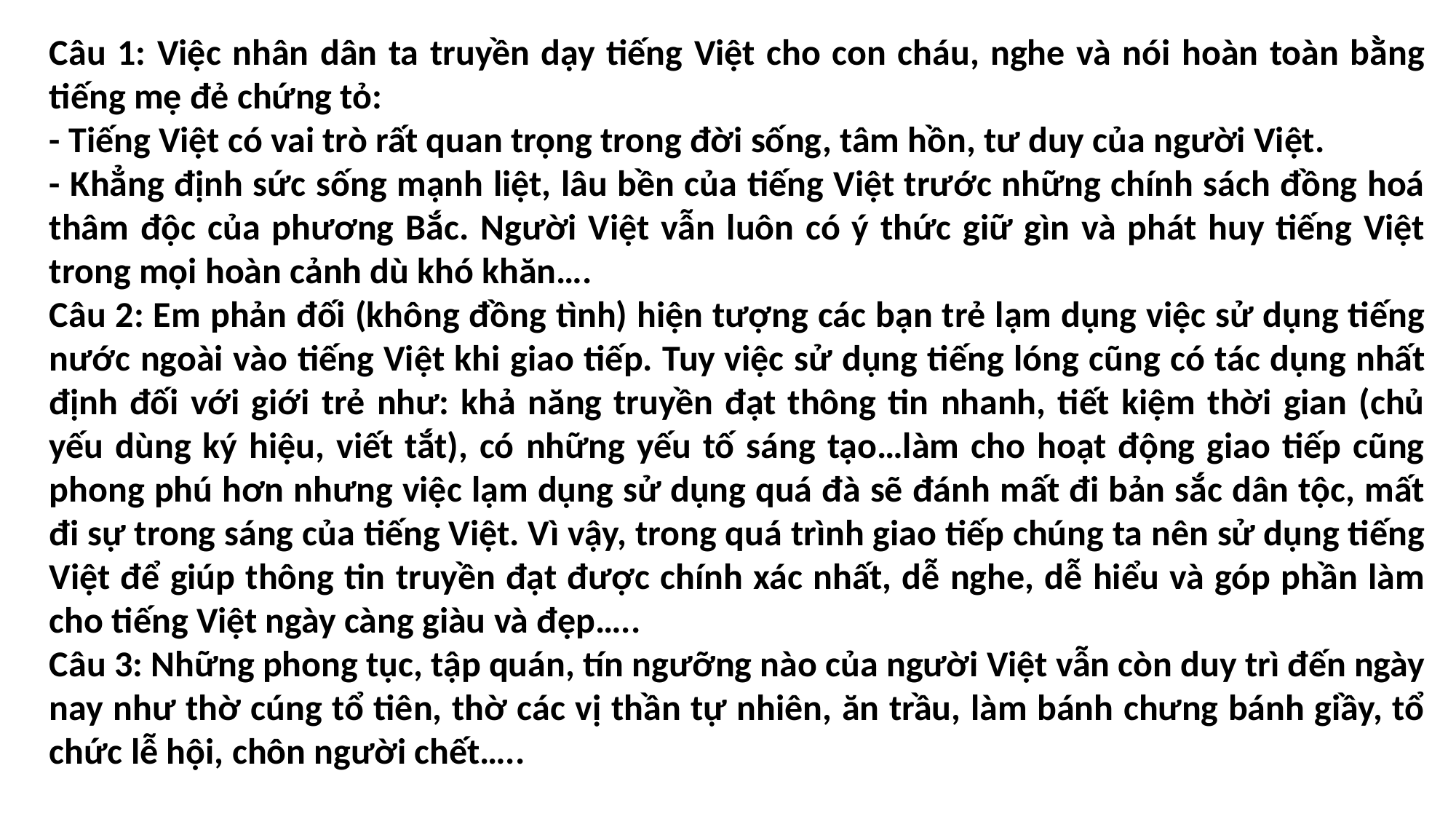

Câu 1: Việc nhân dân ta truyền dạy tiếng Việt cho con cháu, nghe và nói hoàn toàn bằng tiếng mẹ đẻ chứng tỏ:
- Tiếng Việt có vai trò rất quan trọng trong đời sống, tâm hồn, tư duy của người Việt.
- Khẳng định sức sống mạnh liệt, lâu bền của tiếng Việt trước những chính sách đồng hoá thâm độc của phương Bắc. Người Việt vẫn luôn có ý thức giữ gìn và phát huy tiếng Việt trong mọi hoàn cảnh dù khó khăn….
Câu 2: Em phản đối (không đồng tình) hiện tượng các bạn trẻ lạm dụng việc sử dụng tiếng nước ngoài vào tiếng Việt khi giao tiếp. Tuy việc sử dụng tiếng lóng cũng có tác dụng nhất định đối với giới trẻ như: khả năng truyền đạt thông tin nhanh, tiết kiệm thời gian (chủ yếu dùng ký hiệu, viết tắt), có những yếu tố sáng tạo…làm cho hoạt động giao tiếp cũng phong phú hơn nhưng việc lạm dụng sử dụng quá đà sẽ đánh mất đi bản sắc dân tộc, mất đi sự trong sáng của tiếng Việt. Vì vậy, trong quá trình giao tiếp chúng ta nên sử dụng tiếng Việt để giúp thông tin truyền đạt được chính xác nhất, dễ nghe, dễ hiểu và góp phần làm cho tiếng Việt ngày càng giàu và đẹp…..
Câu 3: Những phong tục, tập quán, tín ngưỡng nào của người Việt vẫn còn duy trì đến ngày nay như thờ cúng tổ tiên, thờ các vị thần tự nhiên, ăn trầu, làm bánh chưng bánh giầy, tổ chức lễ hội, chôn người chết…..